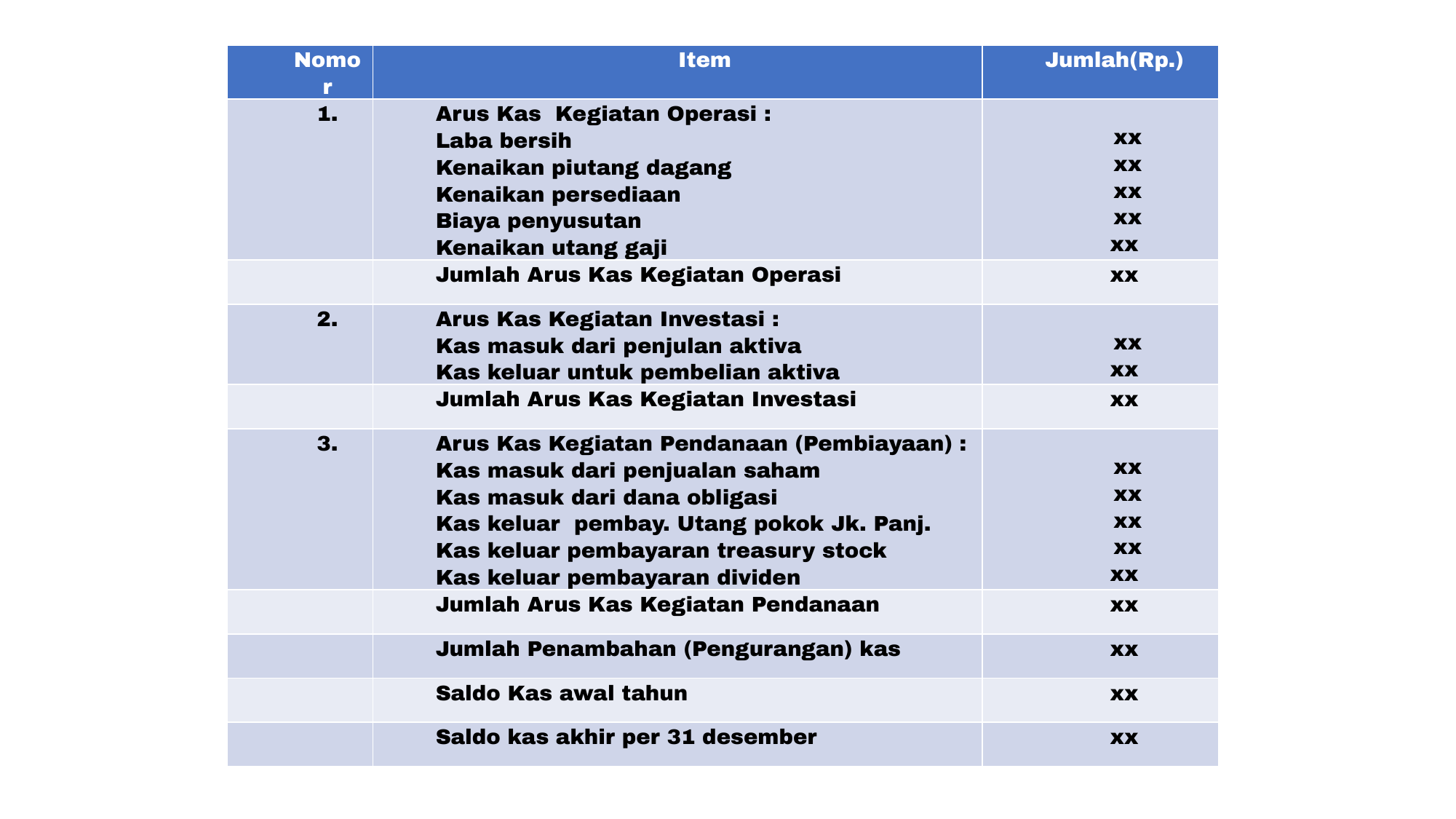

| Nomor | Item | Jumlah(Rp.) |
| --- | --- | --- |
| 1. | Arus Kas Kegiatan Operasi : Laba bersih Kenaikan piutang dagang Kenaikan persediaan Biaya penyusutan Kenaikan utang gaji | xx xx xx xx xx |
|  | Jumlah Arus Kas Kegiatan Operasi | xx |
| 2. | Arus Kas Kegiatan Investasi : Kas masuk dari penjulan aktiva Kas keluar untuk pembelian aktiva | xx xx |
|  | Jumlah Arus Kas Kegiatan Investasi | xx |
| 3. | Arus Kas Kegiatan Pendanaan (Pembiayaan) : Kas masuk dari penjualan saham Kas masuk dari dana obligasi Kas keluar pembay. Utang pokok Jk. Panj. Kas keluar pembayaran treasury stock Kas keluar pembayaran dividen | xx xx xx xx xx |
|  | Jumlah Arus Kas Kegiatan Pendanaan | xx |
|  | Jumlah Penambahan (Pengurangan) kas | xx |
|  | Saldo Kas awal tahun | xx |
|  | Saldo kas akhir per 31 desember | xx |